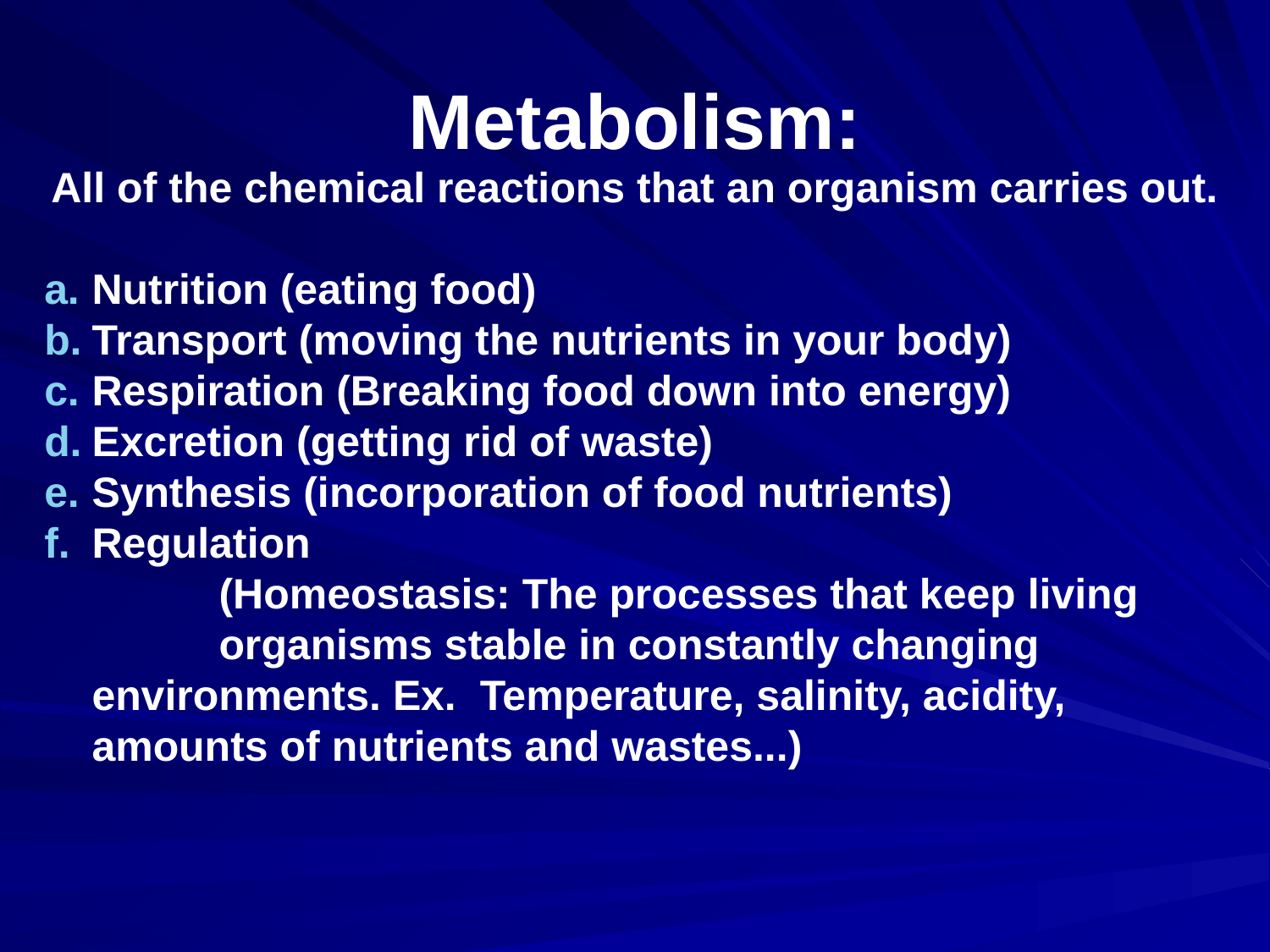

# Metabolism:
All of the chemical reactions that an organism carries out.

Nutrition (eating food)
Transport (moving the nutrients in your body)
Respiration (Breaking food down into energy)
Excretion (getting rid of waste)
Synthesis (incorporation of food nutrients)
Regulation
		(Homeostasis: The processes that keep living 	organisms stable in constantly changing 	environments. Ex.  Temperature, salinity, acidity, 	amounts of nutrients and wastes...)